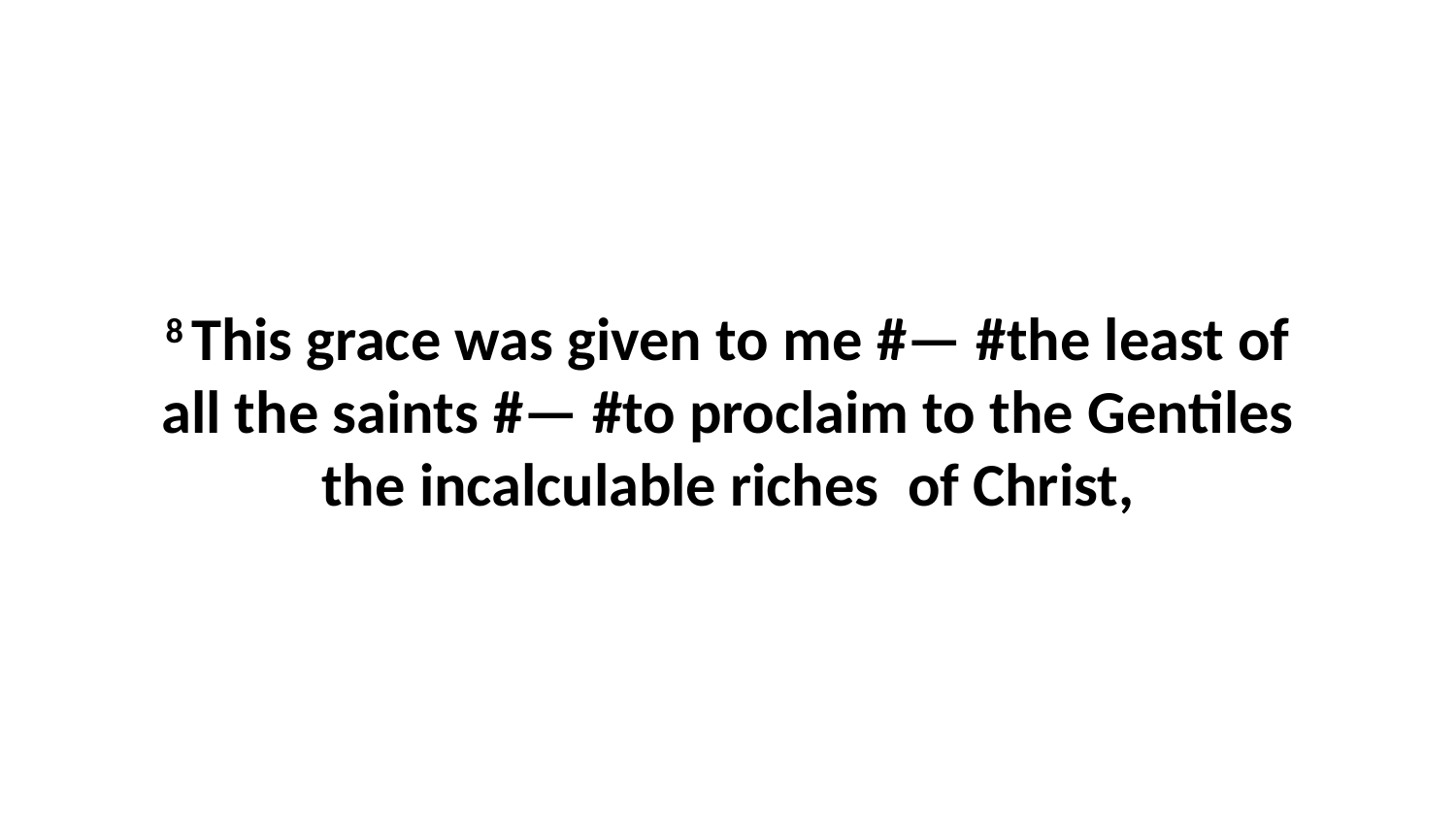

8 This grace was given to me #— #the least of all the saints #— #to proclaim to the Gentiles the incalculable riches  of Christ,